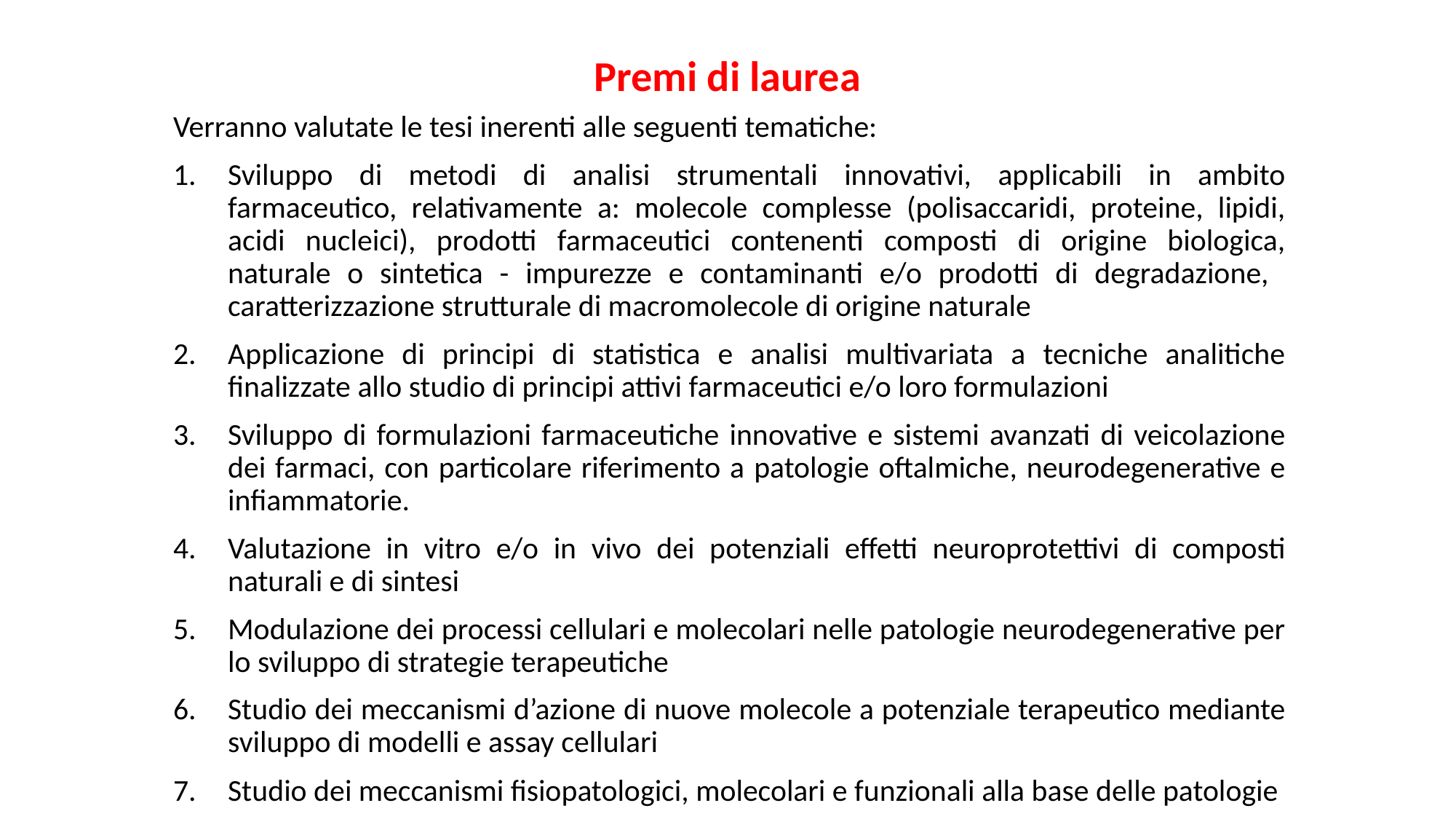

Premi di laurea
Verranno valutate le tesi inerenti alle seguenti tematiche:
Sviluppo di metodi di analisi strumentali innovativi, applicabili in ambito farmaceutico, relativamente a: molecole complesse (polisaccaridi, proteine, lipidi, acidi nucleici), prodotti farmaceutici contenenti composti di origine biologica, naturale o sintetica - impurezze e contaminanti e/o prodotti di degradazione,  caratterizzazione strutturale di macromolecole di origine naturale
Applicazione di principi di statistica e analisi multivariata a tecniche analitiche finalizzate allo studio di principi attivi farmaceutici e/o loro formulazioni
Sviluppo di formulazioni farmaceutiche innovative e sistemi avanzati di veicolazione dei farmaci, con particolare riferimento a patologie oftalmiche, neurodegenerative e infiammatorie.
Valutazione in vitro e/o in vivo dei potenziali effetti neuroprotettivi di composti naturali e di sintesi
Modulazione dei processi cellulari e molecolari nelle patologie neurodegenerative per lo sviluppo di strategie terapeutiche
Studio dei meccanismi d’azione di nuove molecole a potenziale terapeutico mediante sviluppo di modelli e assay cellulari
Studio dei meccanismi fisiopatologici, molecolari e funzionali alla base delle patologie